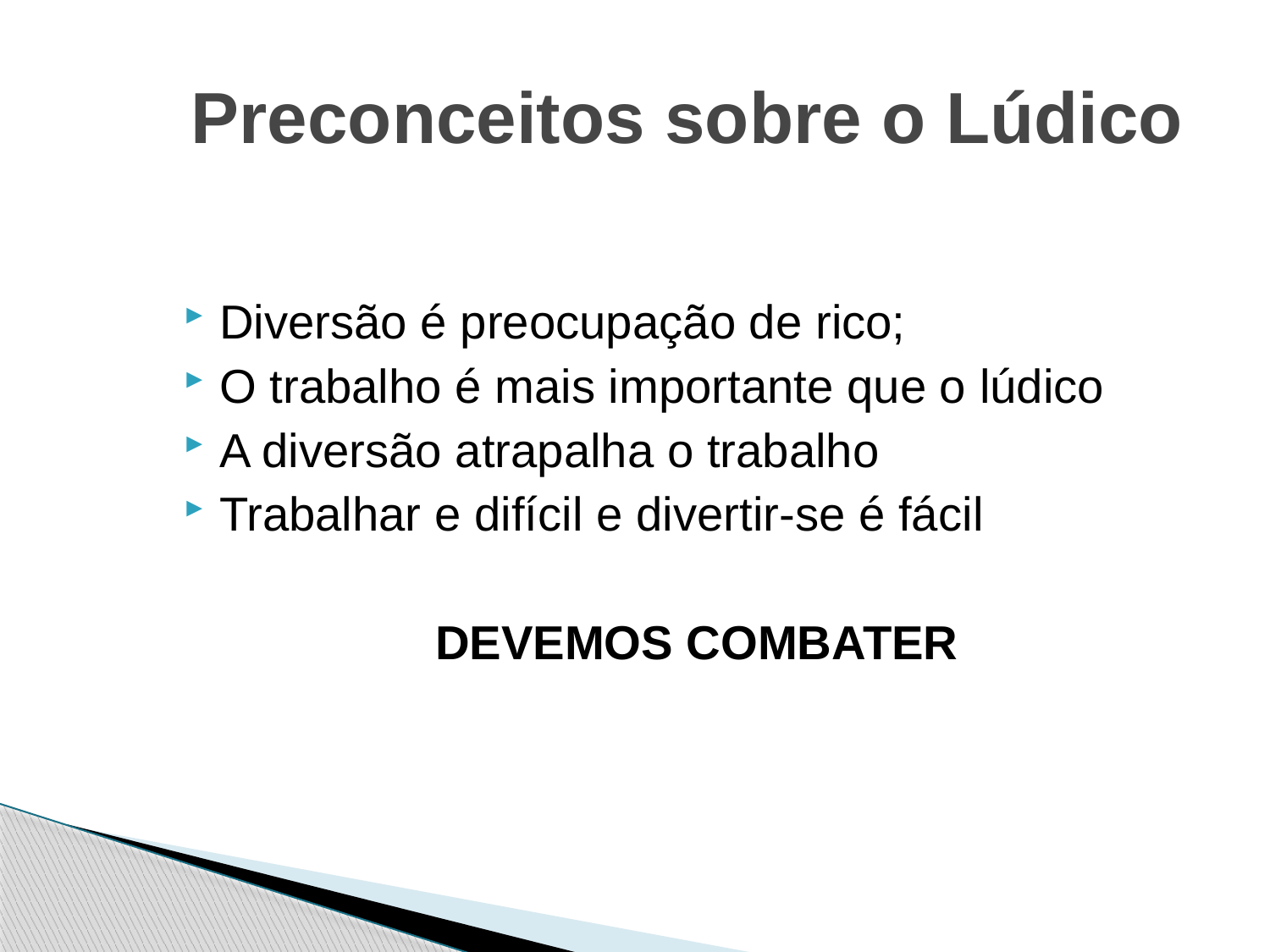

# Preconceitos sobre o Lúdico
Diversão é preocupação de rico;
O trabalho é mais importante que o lúdico
A diversão atrapalha o trabalho
Trabalhar e difícil e divertir-se é fácil

DEVEMOS COMBATER